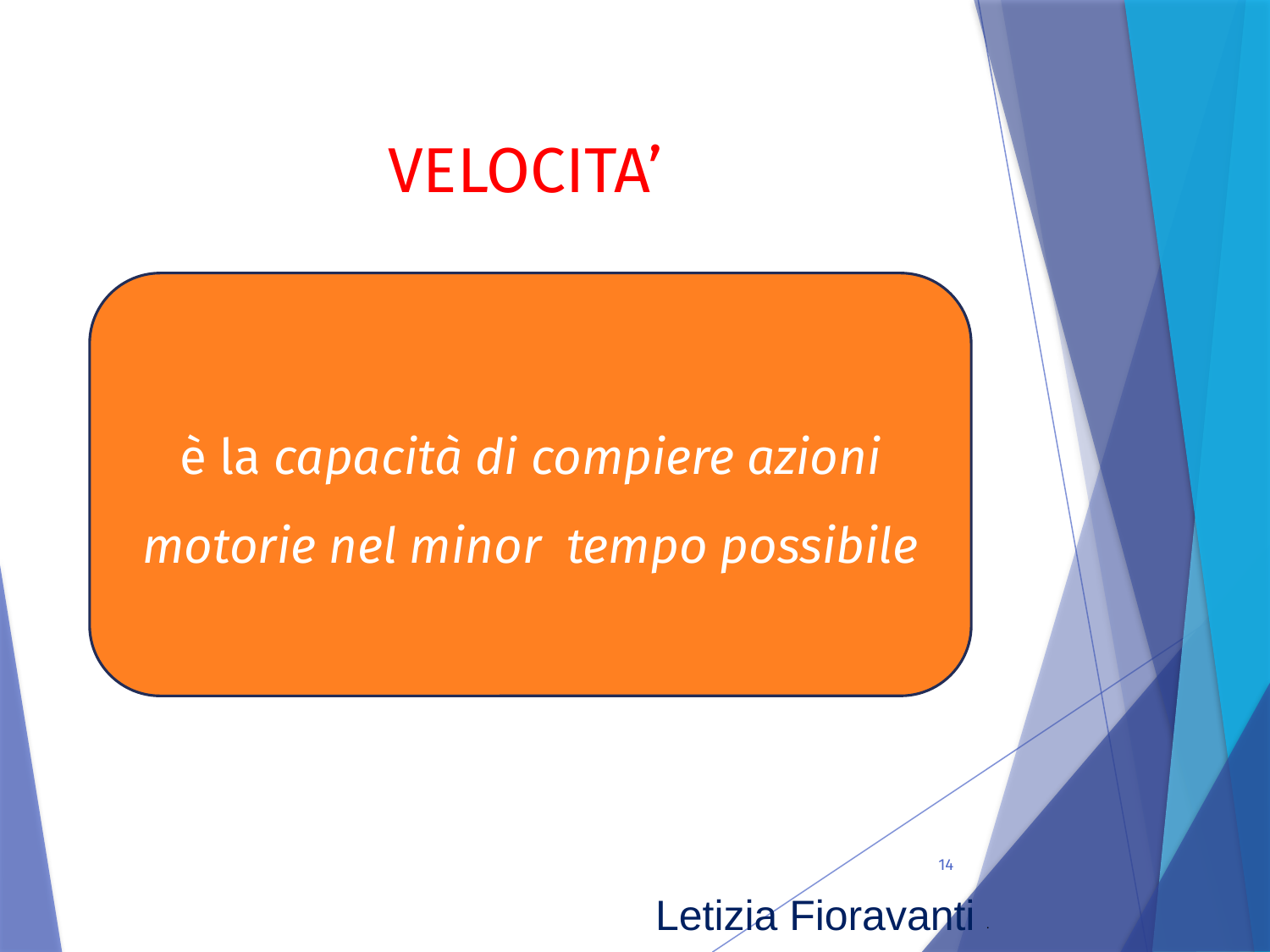

# VELOCITA’
è la capacità di compiere azioni motorie nel minor  tempo possibile

14
Letizia Fioravanti
.